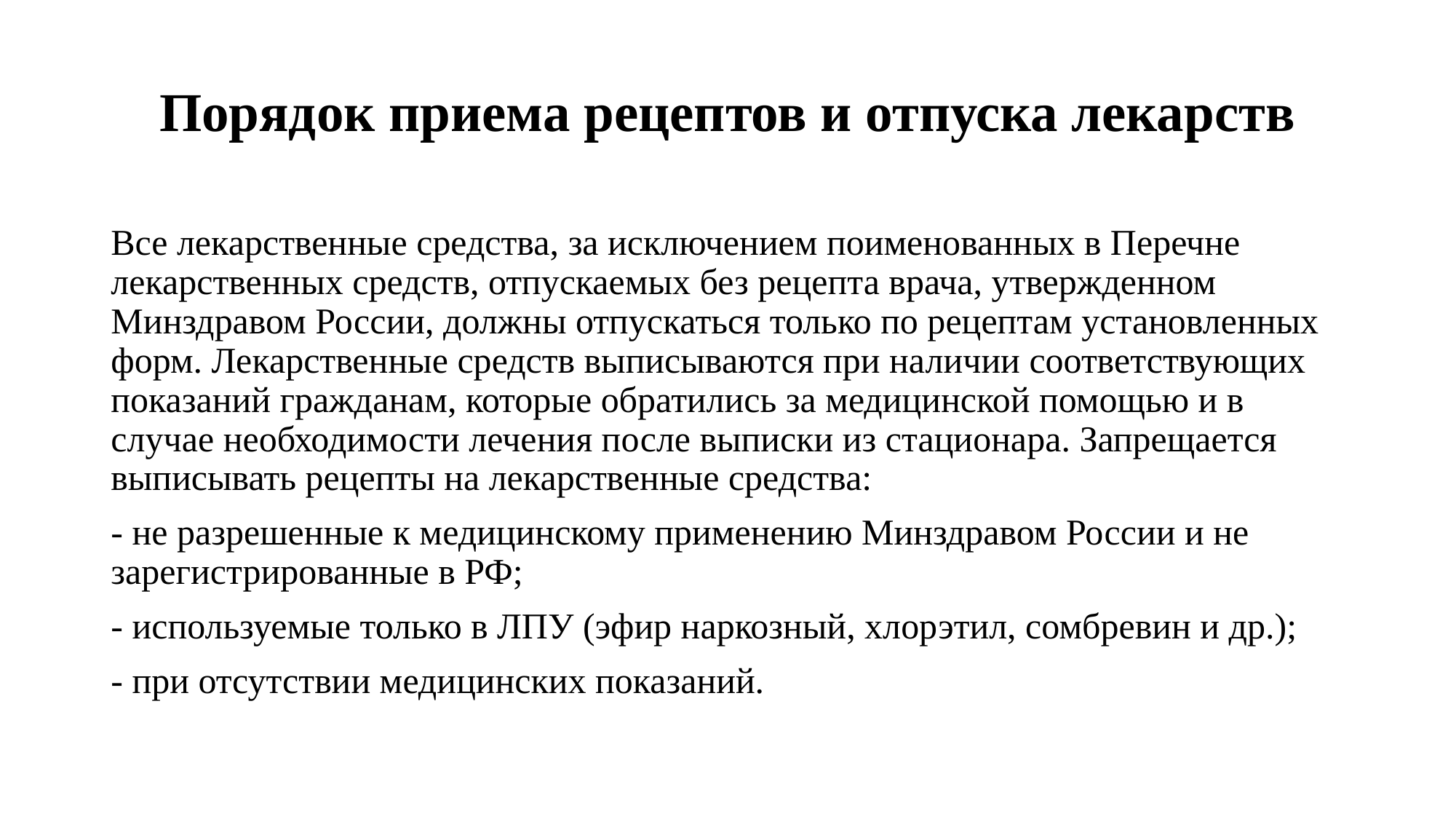

# Порядок приема рецептов и отпуска лекарств
Все лекарственные средства, за исключением поименованных в Перечне лекарственных средств, отпускаемых без рецепта врача, утвержденном Минздравом России, должны отпускаться только по рецептам установленных форм. Лекарственные средств выписываются при наличии соответствующих показаний гражданам, которые обратились за медицинской помощью и в случае необходимости лечения после выписки из стационара. Запрещается выписывать рецепты на лекарственные средства:
- не разрешенные к медицинскому применению Минздравом России и не зарегистрированные в РФ;
- используемые только в ЛПУ (эфир наркозный, хлорэтил, сомбревин и др.);
- при отсутствии медицинских показаний.